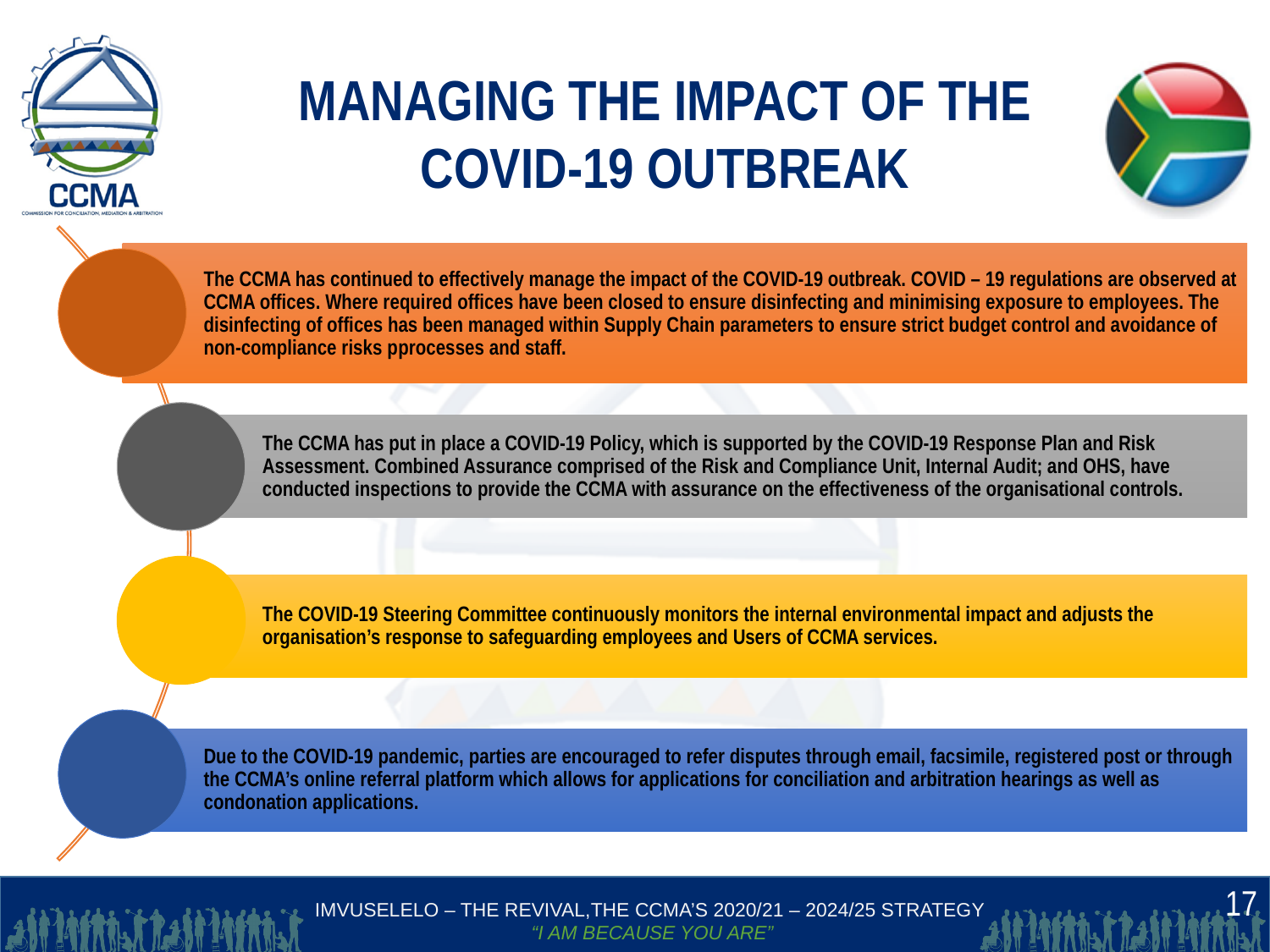

MANAGING THE IMPACT OF THE COVID-19 OUTBREAK

The CCMA has continued to effectively manage the impact of the COVID-19 outbreak. COVID – 19 regulations are observed at CCMA offices. Where required offices have been closed to ensure disinfecting and minimising exposure to employees. The disinfecting of offices has been managed within Supply Chain parameters to ensure strict budget control and avoidance of non-compliance risks pprocesses and staff.

The CCMA has put in place a COVID-19 Policy, which is supported by the COVID-19 Response Plan and Risk Assessment. Combined Assurance comprised of the Risk and Compliance Unit, Internal Audit; and OHS, have conducted inspections to provide the CCMA with assurance on the effectiveness of the organisational controls.
The COVID-19 Steering Committee continuously monitors the internal environmental impact and adjusts the organisation’s response to safeguarding employees and Users of CCMA services.
Due to the COVID-19 pandemic, parties are encouraged to refer disputes through email, facsimile, registered post or through the CCMA’s online referral platform which allows for applications for conciliation and arbitration hearings as well as condonation applications.
17